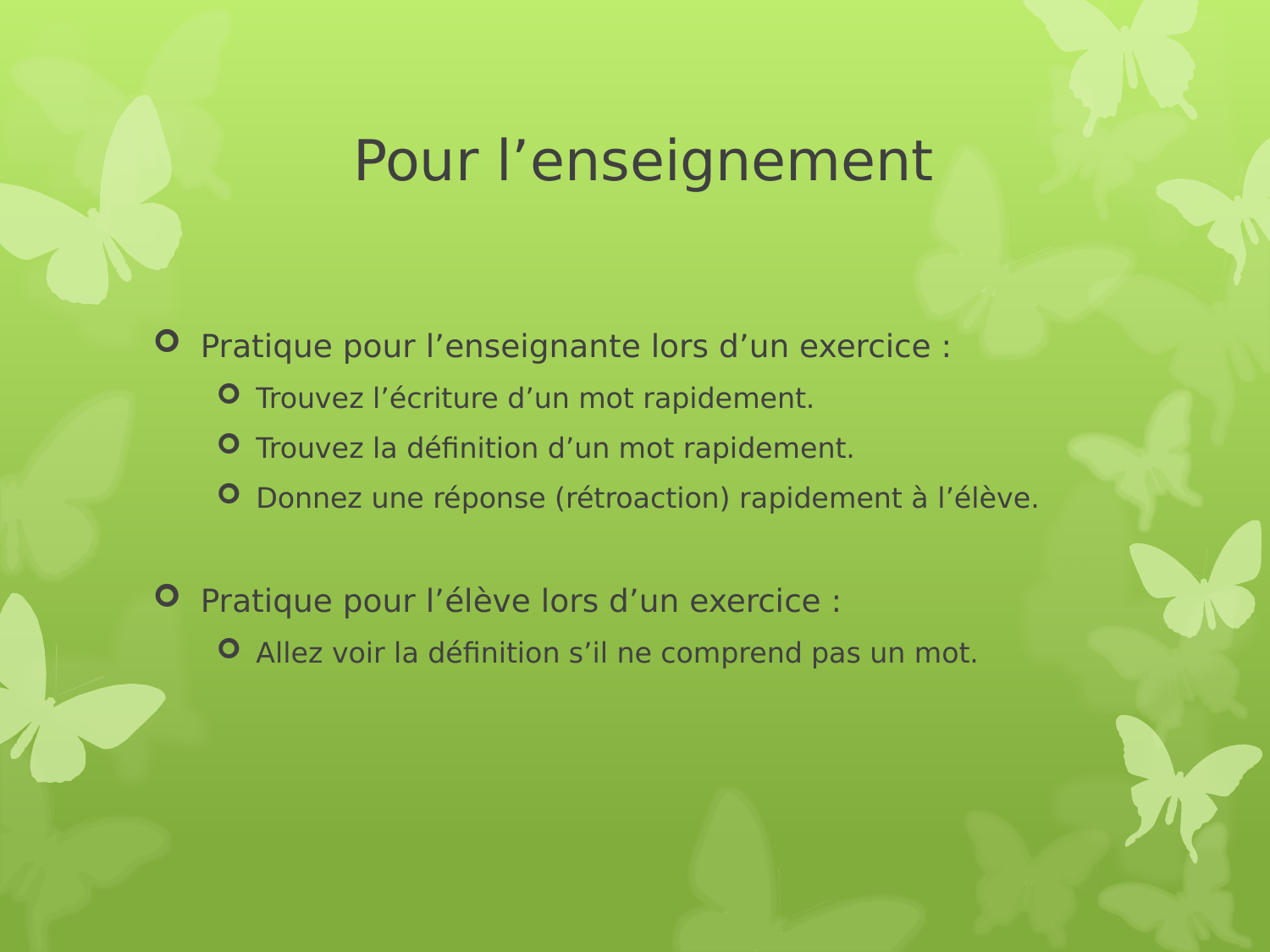

# Pour l’enseignement
Pratique pour l’enseignante lors d’un exercice :
Trouvez l’écriture d’un mot rapidement.
Trouvez la définition d’un mot rapidement.
Donnez une réponse (rétroaction) rapidement à l’élève.

Pratique pour l’élève lors d’un exercice :
Allez voir la définition s’il ne comprend pas un mot.